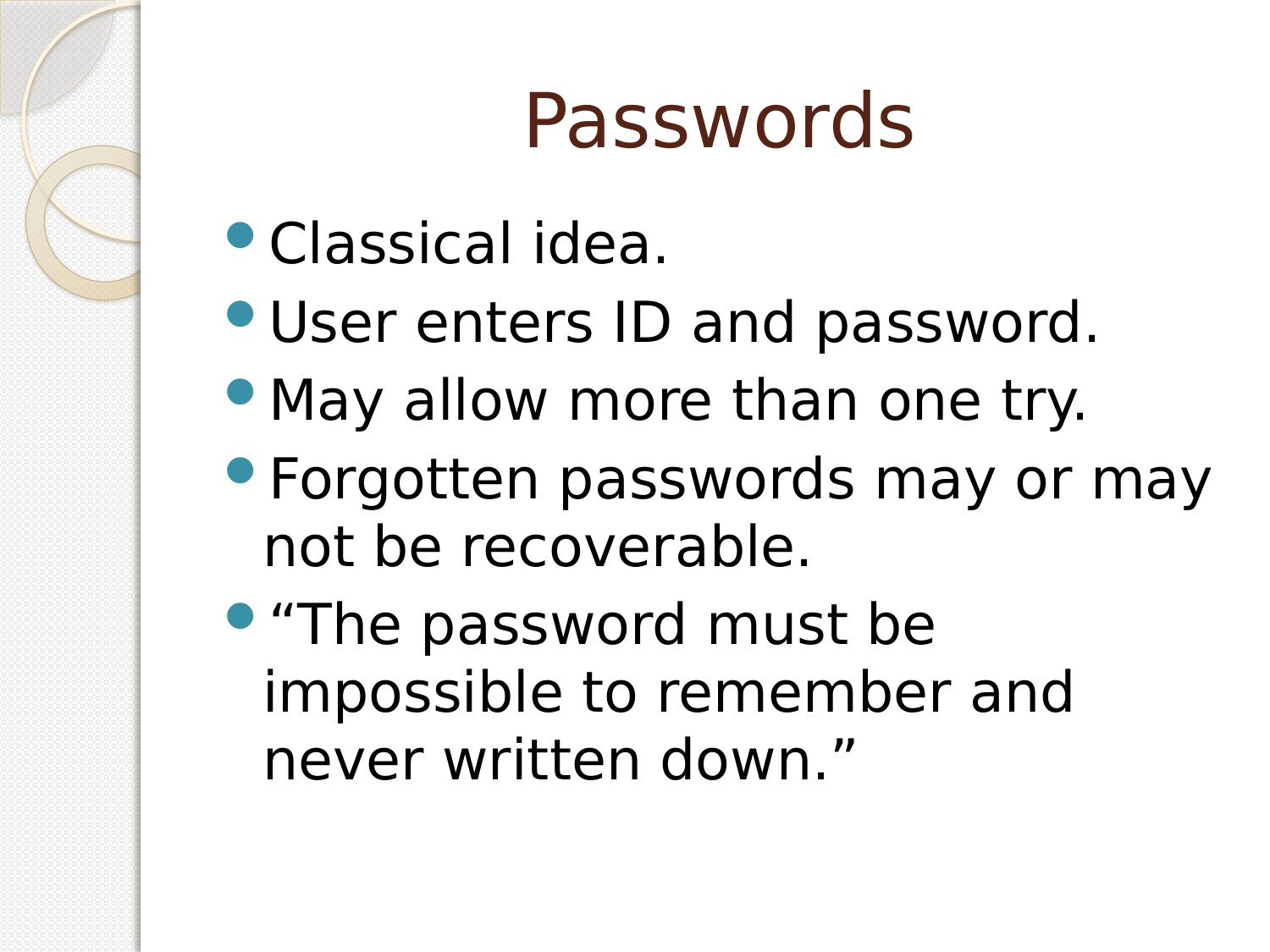

# Passwords
Classical idea.
User enters ID and password.
May allow more than one try.
Forgotten passwords may or may not be recoverable.
“The password must be impossible to remember and never written down.”